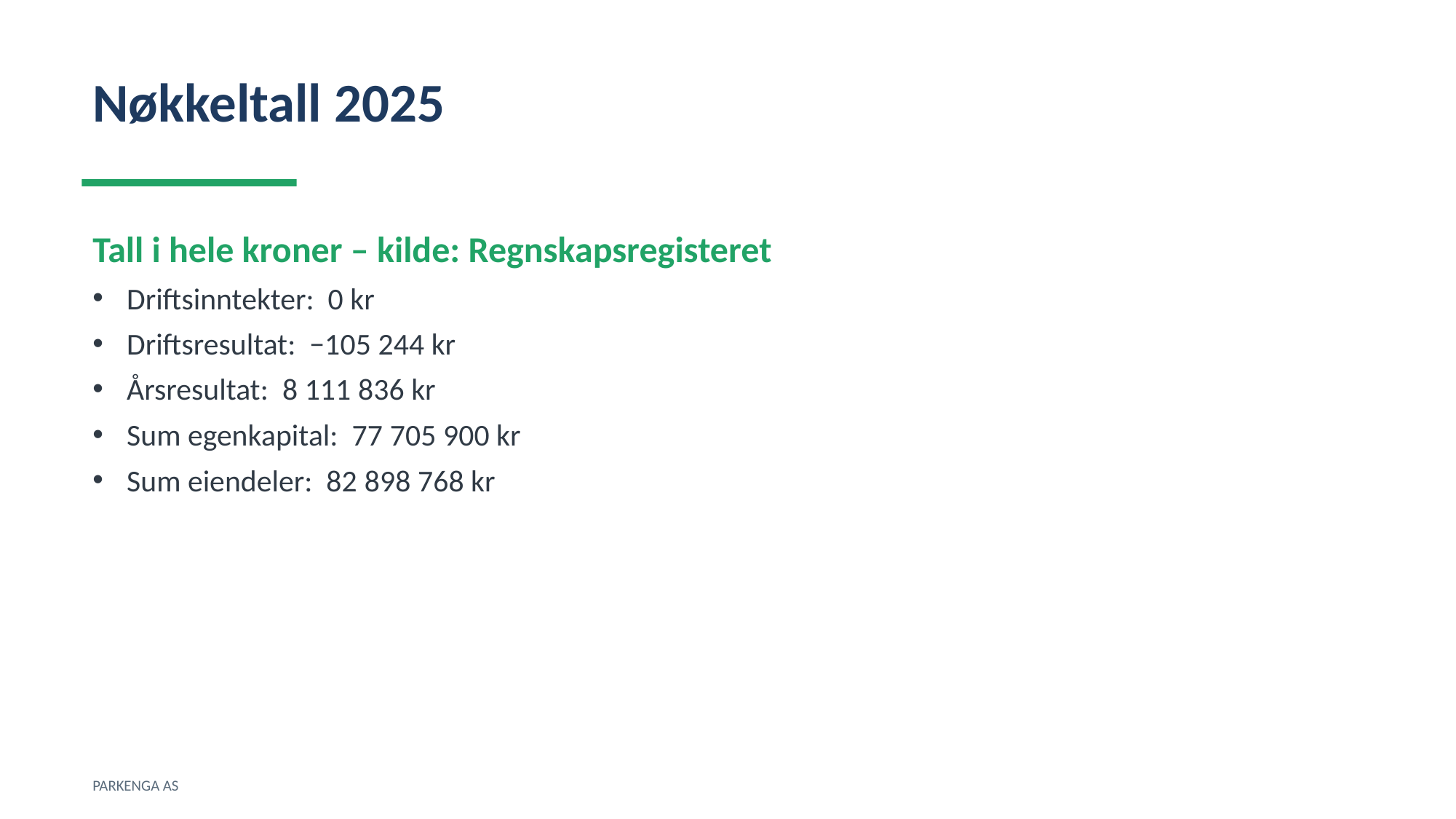

Nøkkeltall 2025

Tall i hele kroner – kilde: Regnskapsregisteret
Driftsinntekter:  0 kr
Driftsresultat:  −105 244 kr
Årsresultat:  8 111 836 kr
Sum egenkapital:  77 705 900 kr
Sum eiendeler:  82 898 768 kr
PARKENGA AS